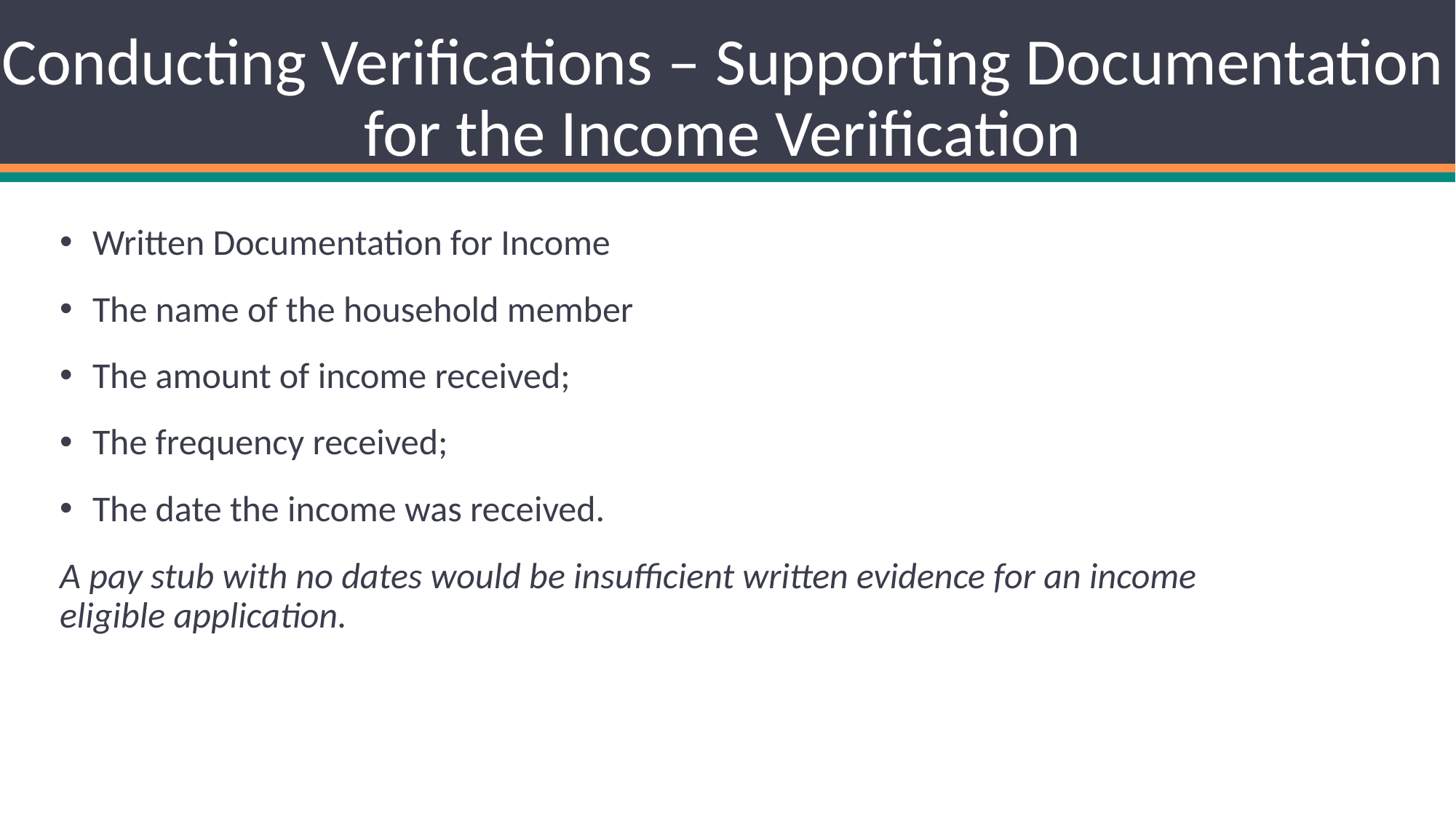

# Conducting Verifications – Supporting Documentation for the Income Verification
Written Documentation for Income
The name of the household member
The amount of income received;
The frequency received;
The date the income was received.
A pay stub with no dates would be insufficient written evidence for an income eligible application.